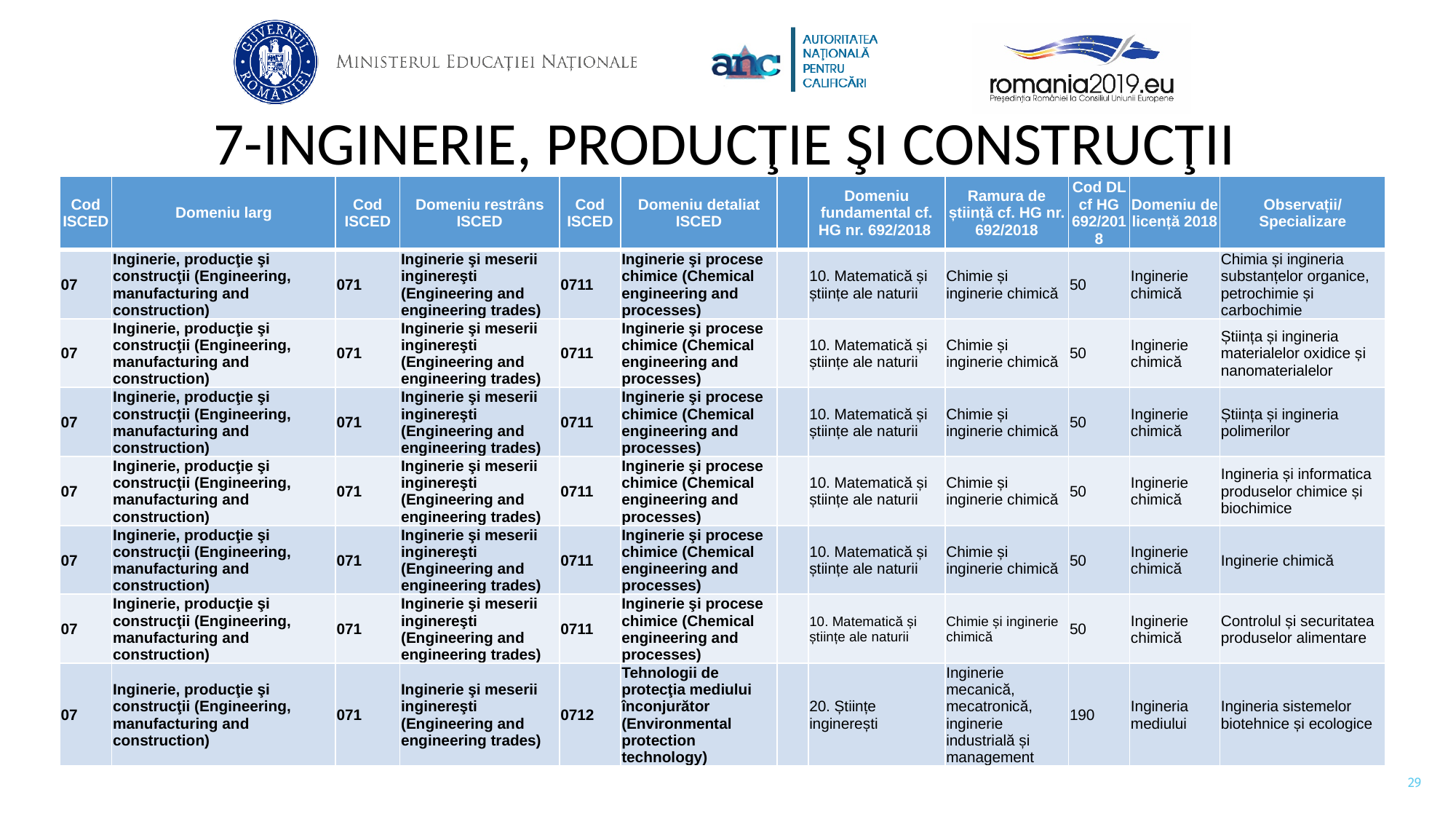

# 7-INGINERIE, PRODUCŢIE ŞI CONSTRUCŢII
| Cod ISCED | Domeniu larg | Cod ISCED | Domeniu restrâns ISCED | Cod ISCED | Domeniu detaliat ISCED |  | Domeniu fundamental cf. HG nr. 692/2018 | Ramura de știință cf. HG nr. 692/2018 | Cod DL cf HG 692/2018 | Domeniu de licență 2018 | Observații/ Specializare |
| --- | --- | --- | --- | --- | --- | --- | --- | --- | --- | --- | --- |
| 07 | Inginerie, producţie şi construcţii (Engineering, manufacturing and construction) | 071 | Inginerie şi meserii inginereşti (Engineering and engineering trades) | 0711 | Inginerie şi procese chimice (Chemical engineering and processes) |  | 10. Matematică și științe ale naturii | Chimie și inginerie chimică | 50 | Inginerie chimică | Chimia și ingineria substanțelor organice, petrochimie și carbochimie |
| 07 | Inginerie, producţie şi construcţii (Engineering, manufacturing and construction) | 071 | Inginerie şi meserii inginereşti (Engineering and engineering trades) | 0711 | Inginerie şi procese chimice (Chemical engineering and processes) |  | 10. Matematică și științe ale naturii | Chimie și inginerie chimică | 50 | Inginerie chimică | Știința și ingineria materialelor oxidice și nanomaterialelor |
| 07 | Inginerie, producţie şi construcţii (Engineering, manufacturing and construction) | 071 | Inginerie şi meserii inginereşti (Engineering and engineering trades) | 0711 | Inginerie şi procese chimice (Chemical engineering and processes) |  | 10. Matematică și științe ale naturii | Chimie și inginerie chimică | 50 | Inginerie chimică | Știința și ingineria polimerilor |
| 07 | Inginerie, producţie şi construcţii (Engineering, manufacturing and construction) | 071 | Inginerie şi meserii inginereşti (Engineering and engineering trades) | 0711 | Inginerie şi procese chimice (Chemical engineering and processes) |  | 10. Matematică și științe ale naturii | Chimie și inginerie chimică | 50 | Inginerie chimică | Ingineria și informatica produselor chimice și biochimice |
| 07 | Inginerie, producţie şi construcţii (Engineering, manufacturing and construction) | 071 | Inginerie şi meserii inginereşti (Engineering and engineering trades) | 0711 | Inginerie şi procese chimice (Chemical engineering and processes) |  | 10. Matematică și științe ale naturii | Chimie și inginerie chimică | 50 | Inginerie chimică | Inginerie chimică |
| 07 | Inginerie, producţie şi construcţii (Engineering, manufacturing and construction) | 071 | Inginerie şi meserii inginereşti (Engineering and engineering trades) | 0711 | Inginerie şi procese chimice (Chemical engineering and processes) |  | 10. Matematică și științe ale naturii | Chimie și inginerie chimică | 50 | Inginerie chimică | Controlul și securitatea produselor alimentare |
| 07 | Inginerie, producţie şi construcţii (Engineering, manufacturing and construction) | 071 | Inginerie şi meserii inginereşti (Engineering and engineering trades) | 0712 | Tehnologii de protecţia mediului înconjurător (Environmental protection technology) |  | 20. Științe inginerești | Inginerie mecanică, mecatronică, inginerie industrială și management | 190 | Ingineria mediului | Ingineria sistemelor biotehnice și ecologice |
29